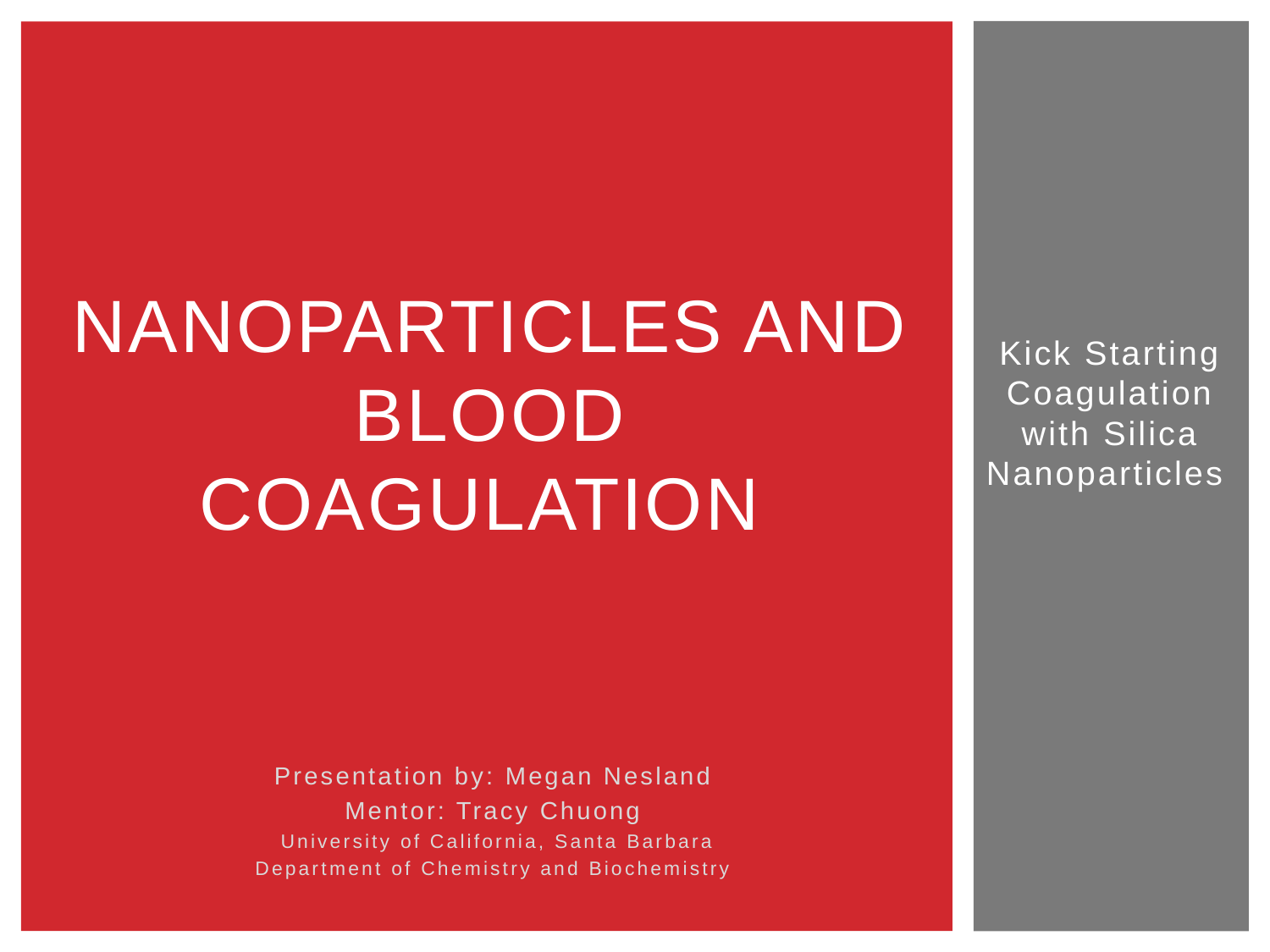

# Nanoparticles and Blood Coagulation
Kick Starting Coagulation with Silica Nanoparticles
Presentation by: Megan Nesland
Mentor: Tracy Chuong
 University of California, Santa Barbara
Department of Chemistry and Biochemistry